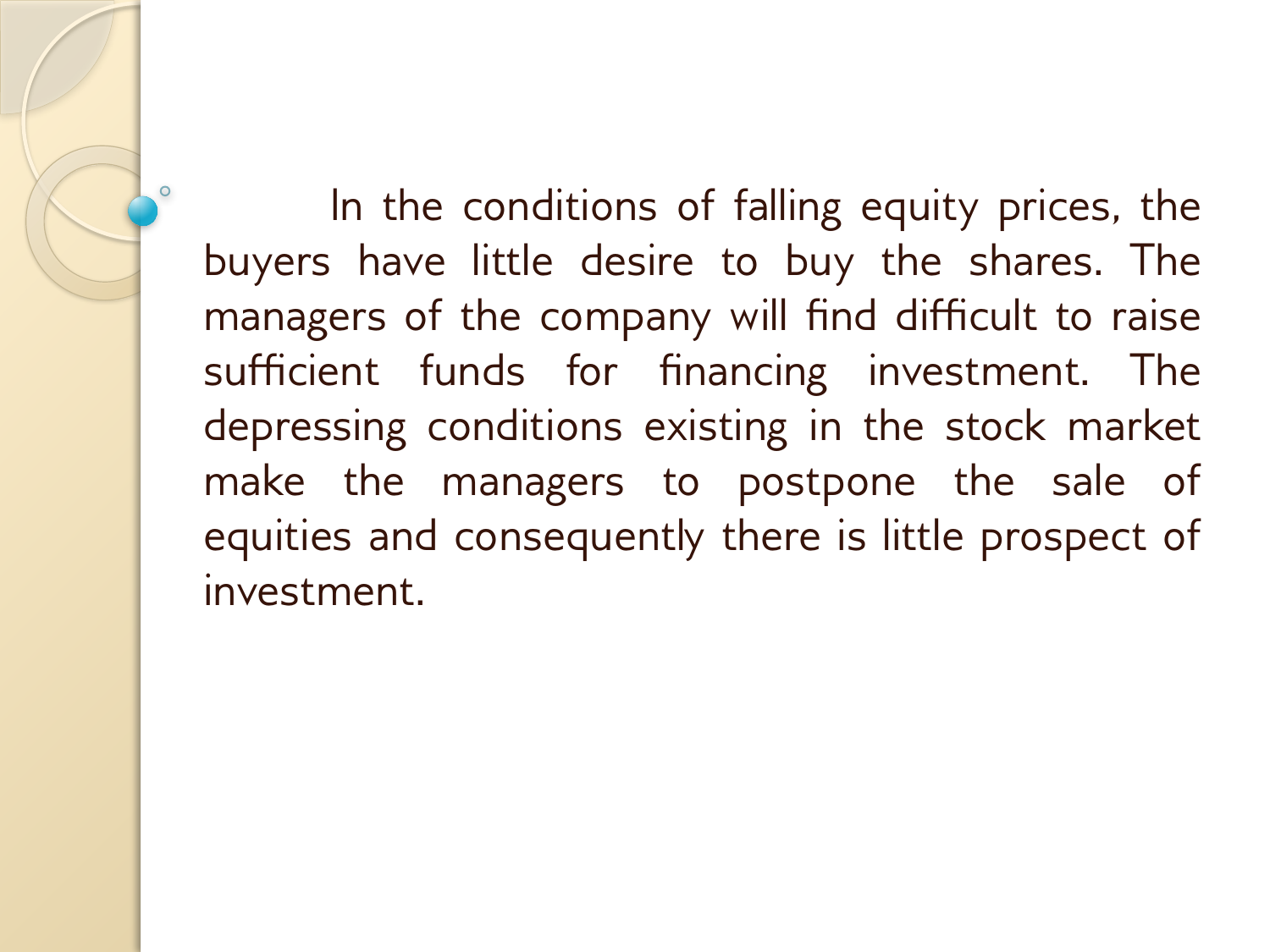

#
	In the conditions of falling equity prices, the buyers have little desire to buy the shares. The managers of the company will find difficult to raise sufficient funds for financing investment. The depressing conditions existing in the stock market make the managers to postpone the sale of equities and consequently there is little prospect of investment.